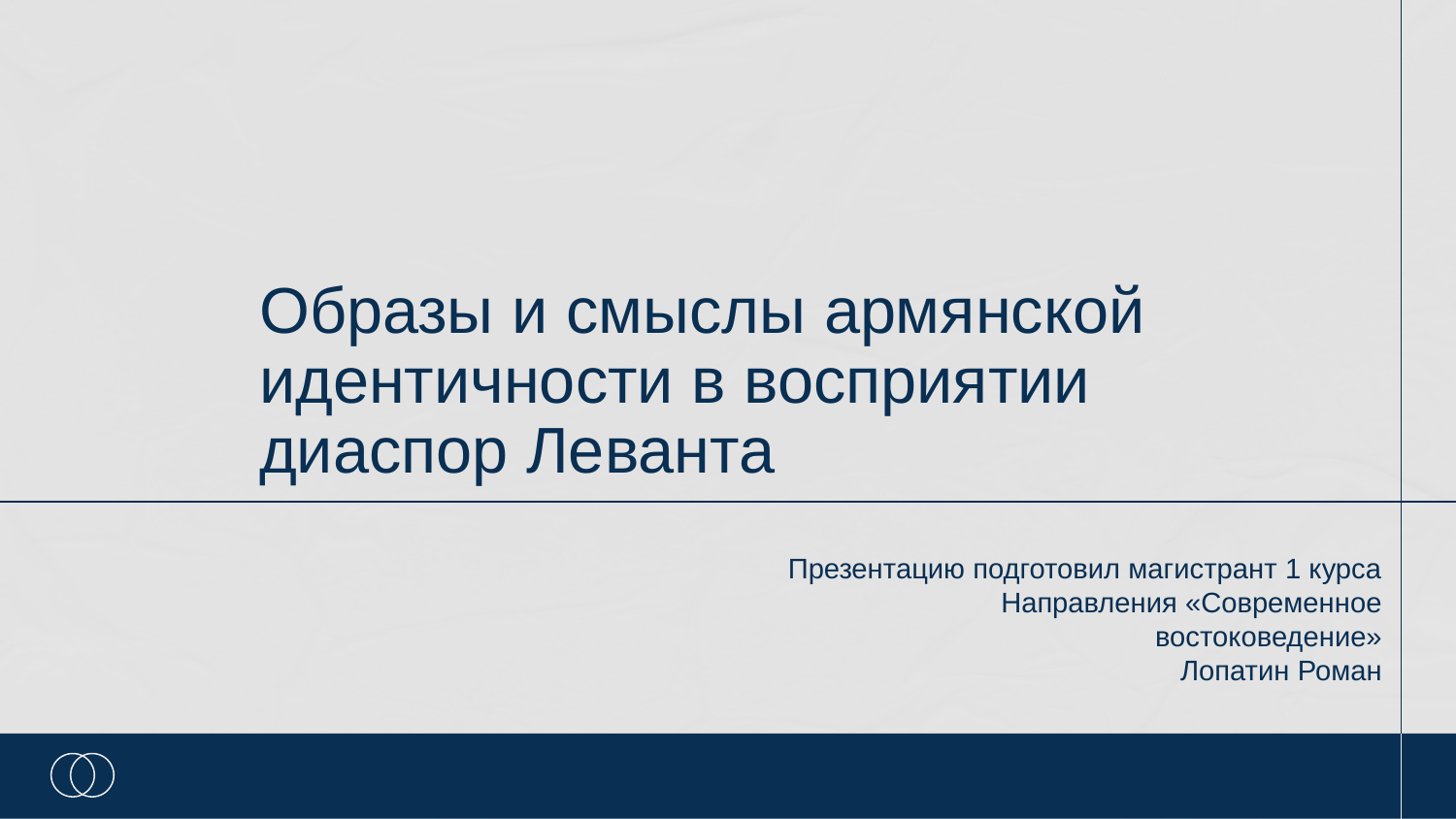

# Образы и смыслы армянской идентичности в восприятии диаспор Леванта
Презентацию подготовил магистрант 1 курса
Направления «Современное востоковедение»
Лопатин Роман